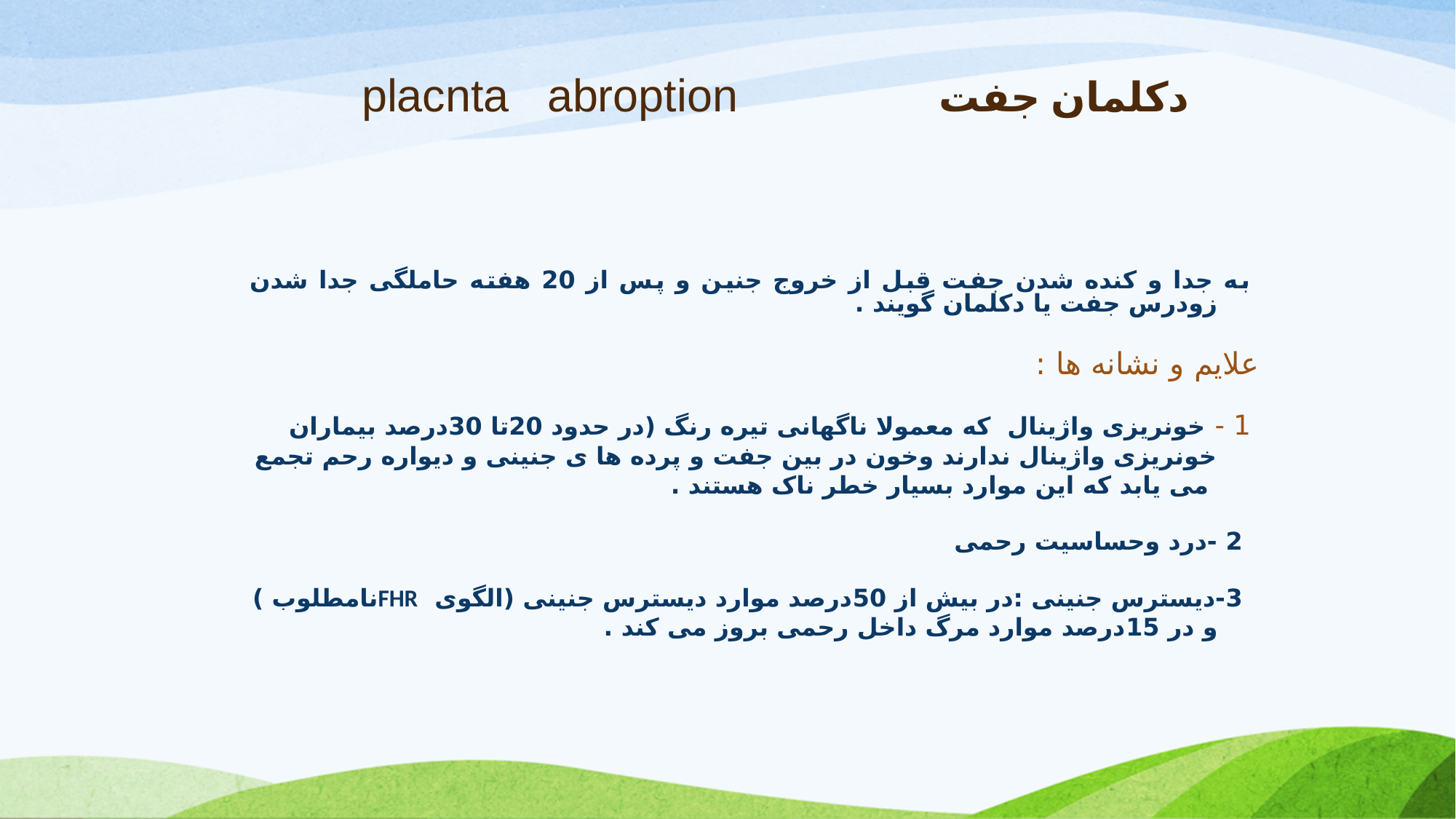

# دکلمان جفت                   placnta   abroption

 به جدا و کنده شدن جفت قبل از خروج جنین و پس از 20 هفته حاملگی جدا شدن زودرس جفت یا دکلمان گویند .
علایم و نشانه ها :
 1 - خونریزی واژینال  که معمولا ناگهانی تیره رنگ (در حدود 20تا 30درصد بیماران خونریزی واژینال ندارند وخون در بین جفت و پرده ها ی جنینی و دیواره رحم تجمع  می یابد که این موارد بسیار خطر ناک هستند .
  2 -درد وحساسیت رحمی
  3-دیسترس جنینی :در بیش از 50درصد موارد دیسترس جنینی (الگوی  FHRنامطلوب ) و در 15درصد موارد مرگ داخل رحمی بروز می کند .